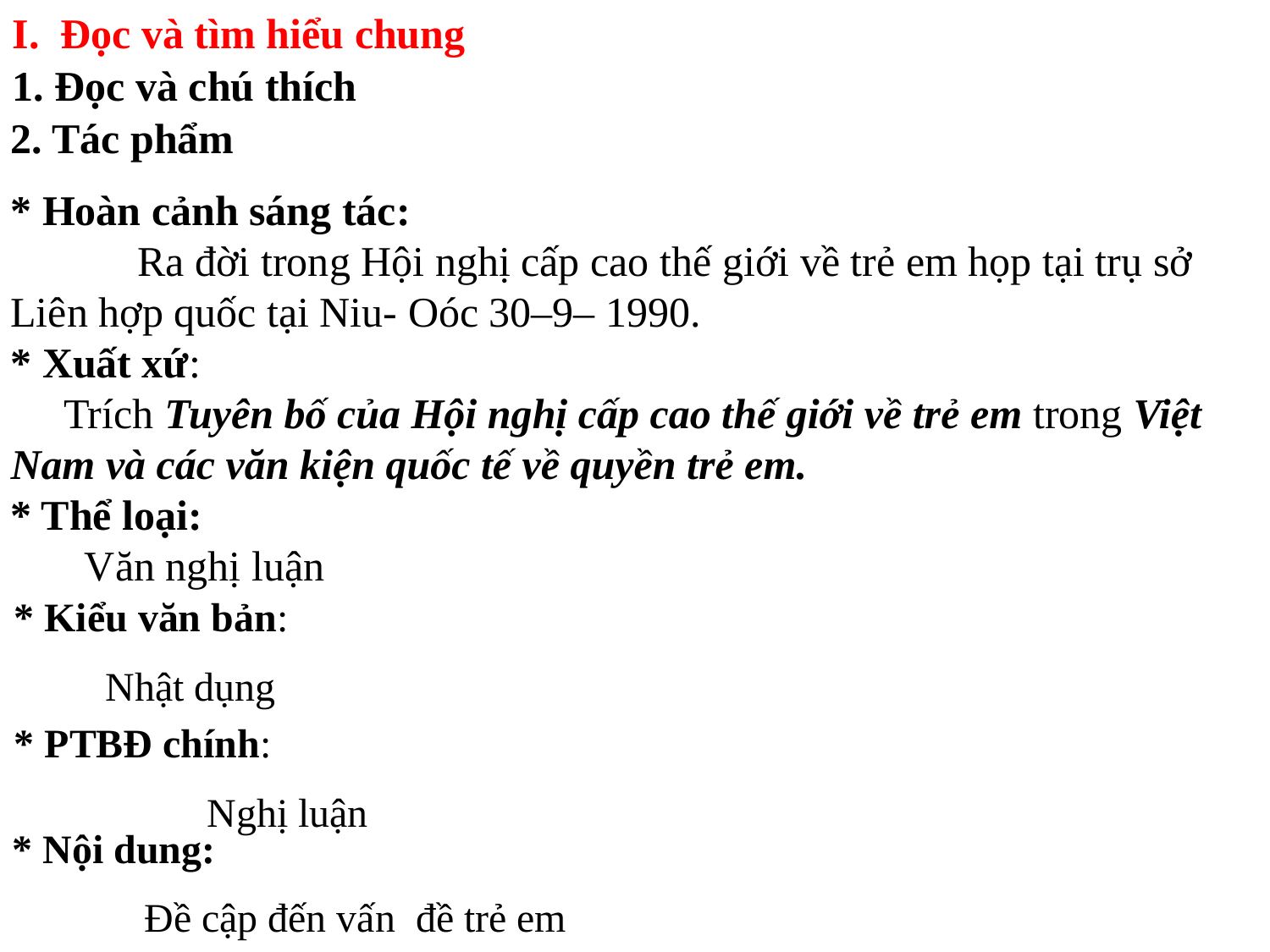

I.  Đọc và tìm hiểu chung
1. Đọc và chú thích
2. Tác phẩm
* Hoàn cảnh sáng tác:
	Ra đời trong Hội nghị cấp cao thế giới về trẻ em họp tại trụ sở Liên hợp quốc tại Niu- Oóc 30–9– 1990.
* Xuất xứ:
     Trích Tuyên bố của Hội nghị cấp cao thế giới về trẻ em trong Việt Nam và các văn kiện quốc tế về quyền trẻ em.
* Thể loại:
       Văn nghị luận
* Kiểu văn bản:
         Nhật dụng
* PTBĐ chính:
                   Nghị luận
* Nội dung:
             Đề cập đến vấn  đề trẻ em